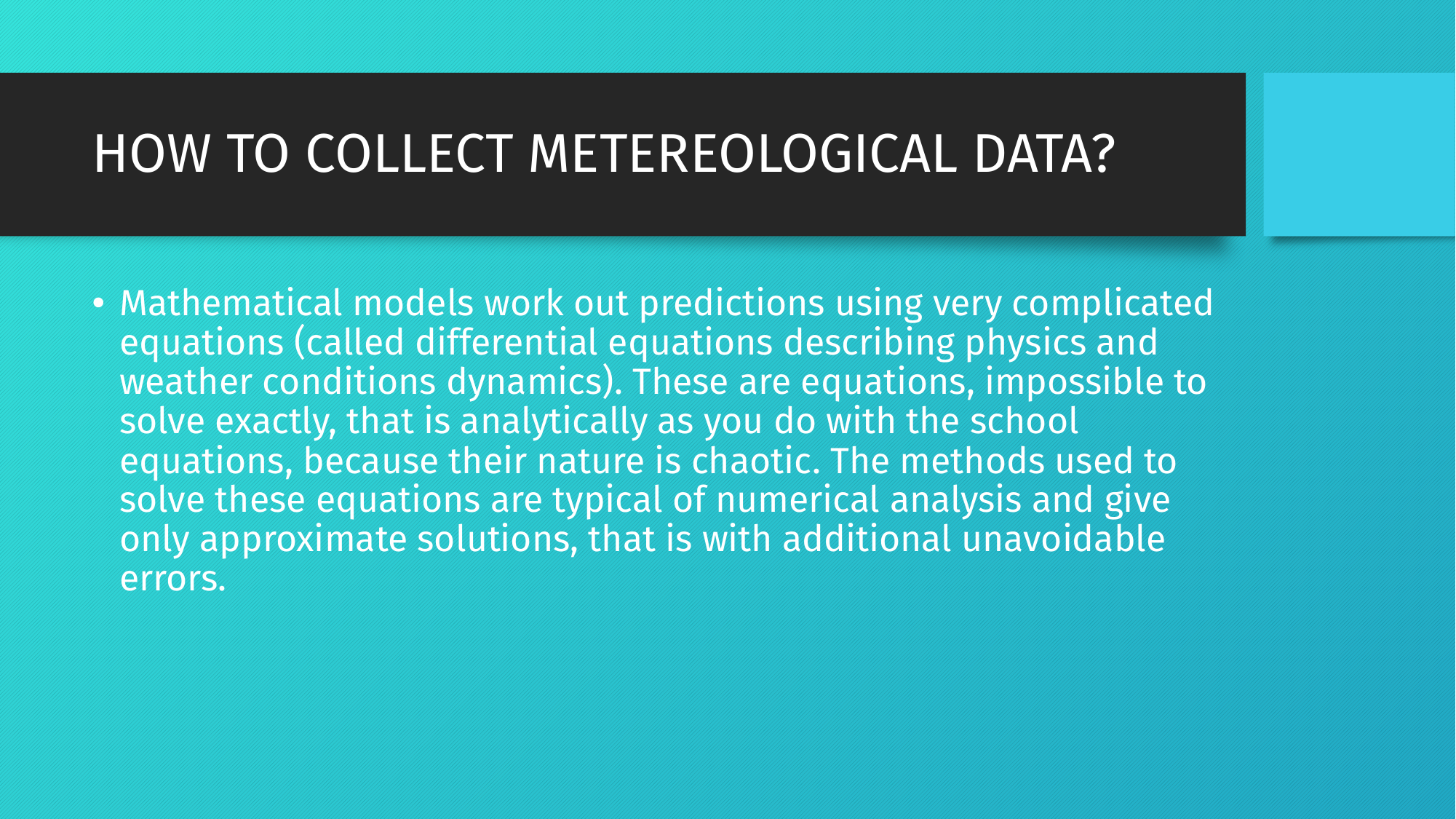

# HOW TO COLLECT METEREOLOGICAL DATA?
Mathematical models work out predictions using very complicated equations (called differential equations describing physics and weather conditions dynamics). These are equations, impossible to solve exactly, that is analytically as you do with the school equations, because their nature is chaotic. The methods used to solve these equations are typical of numerical analysis and give only approximate solutions, that is with additional unavoidable errors.